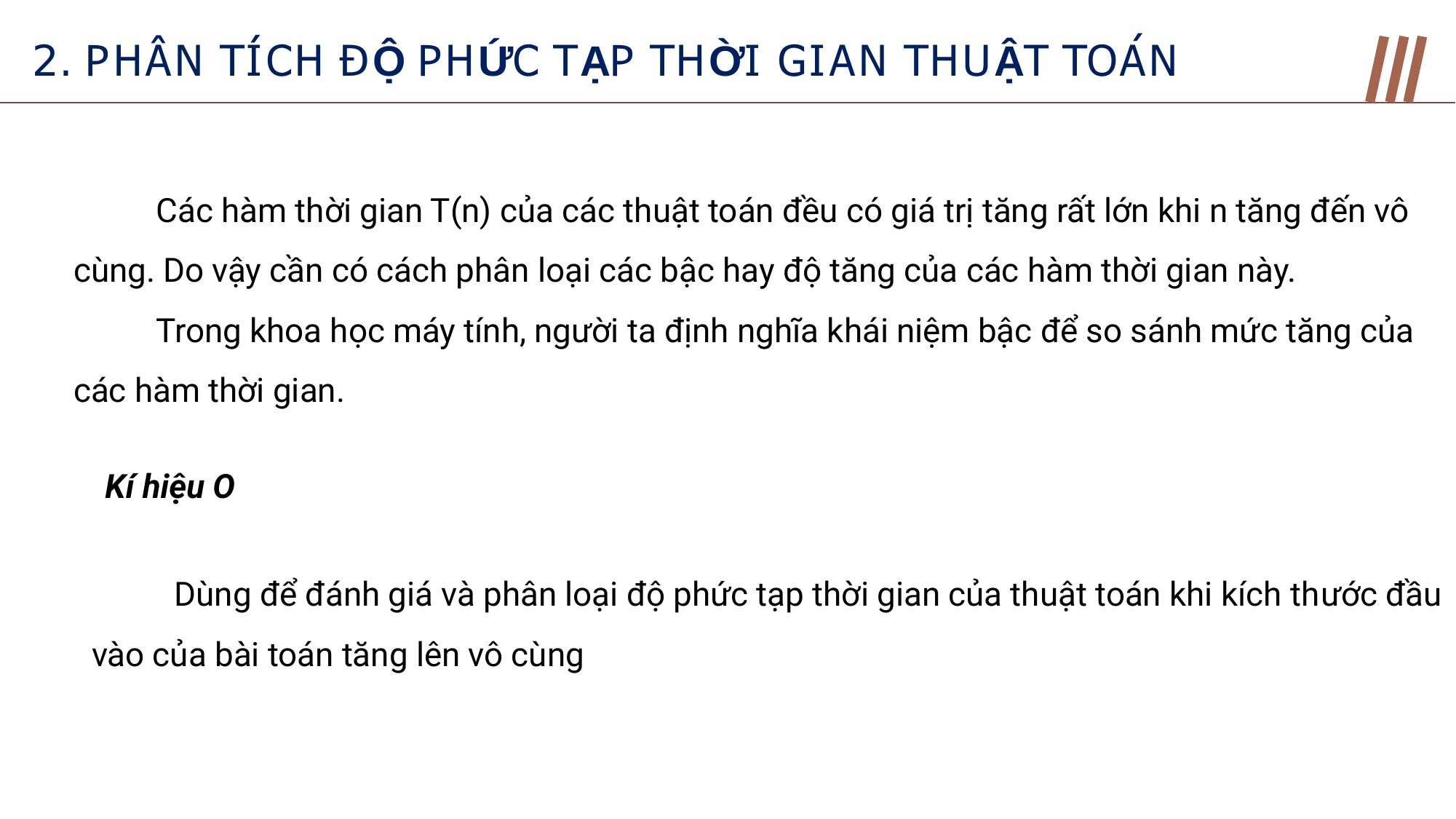

2. PHÂN TÍCH ĐỘ PHỨC TẠP THỜI GIAN THUẬT TOÁN

Các hàm thời gian T(n) của các thuật toán đều có giá trị tăng rất lớn khi n tăng đến vô cùng. Do vậy cần có cách phân loại các bậc hay độ tăng của các hàm thời gian này.
Trong khoa học máy tính, người ta định nghĩa khái niệm bậc để so sánh mức tăng của các hàm thời gian.
Kí hiệu O
Dùng để đánh giá và phân loại độ phức tạp thời gian của thuật toán khi kích thước đầu vào của bài toán tăng lên vô cùng